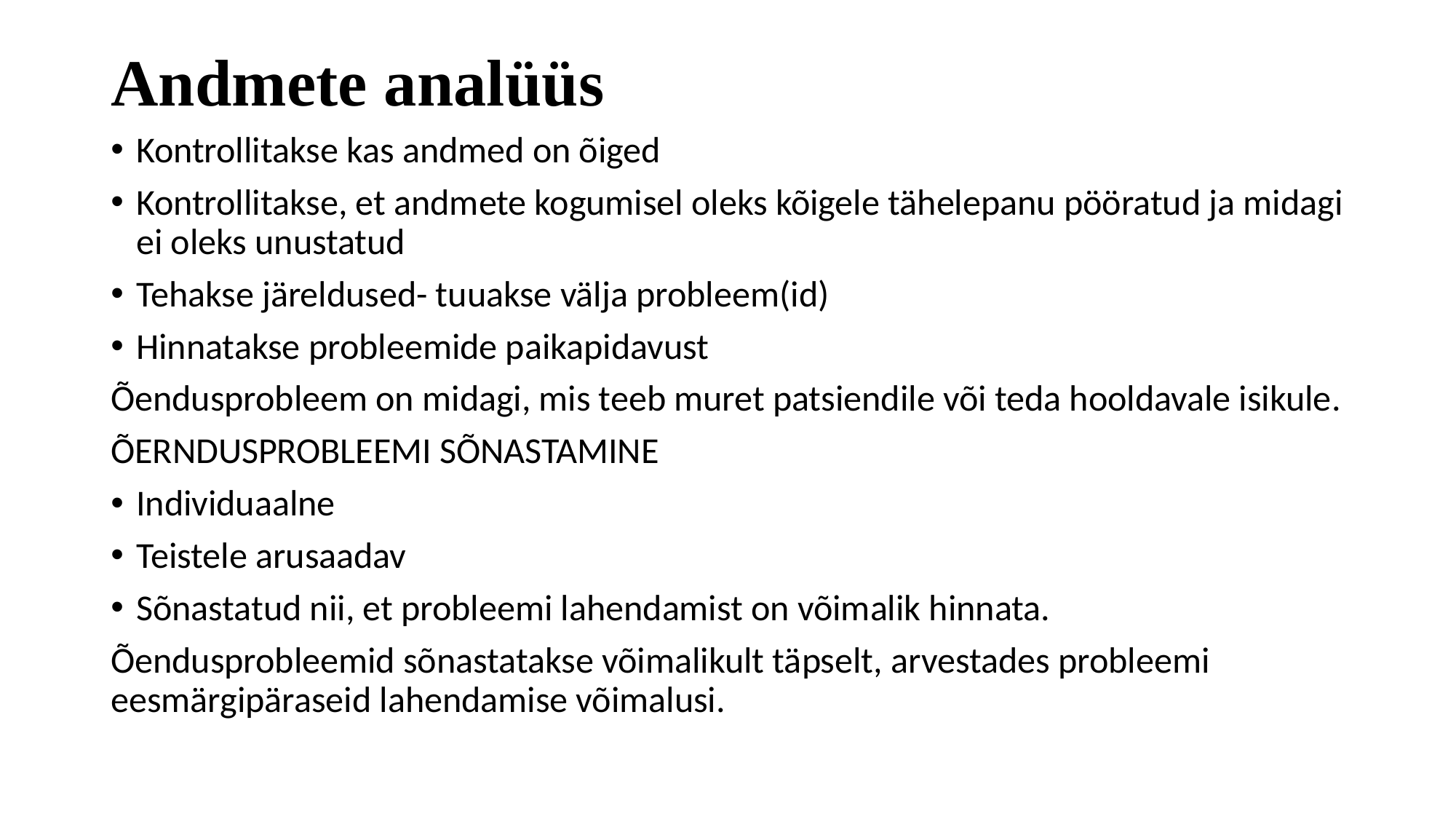

# Andmete analüüs
Kontrollitakse kas andmed on õiged
Kontrollitakse, et andmete kogumisel oleks kõigele tähelepanu pööratud ja midagi ei oleks unustatud
Tehakse järeldused- tuuakse välja probleem(id)
Hinnatakse probleemide paikapidavust
Õendusprobleem on midagi, mis teeb muret patsiendile või teda hooldavale isikule.
ÕERNDUSPROBLEEMI SÕNASTAMINE
Individuaalne
Teistele arusaadav
Sõnastatud nii, et probleemi lahendamist on võimalik hinnata.
Õendusprobleemid sõnastatakse võimalikult täpselt, arvestades probleemi eesmärgipäraseid lahendamise võimalusi.